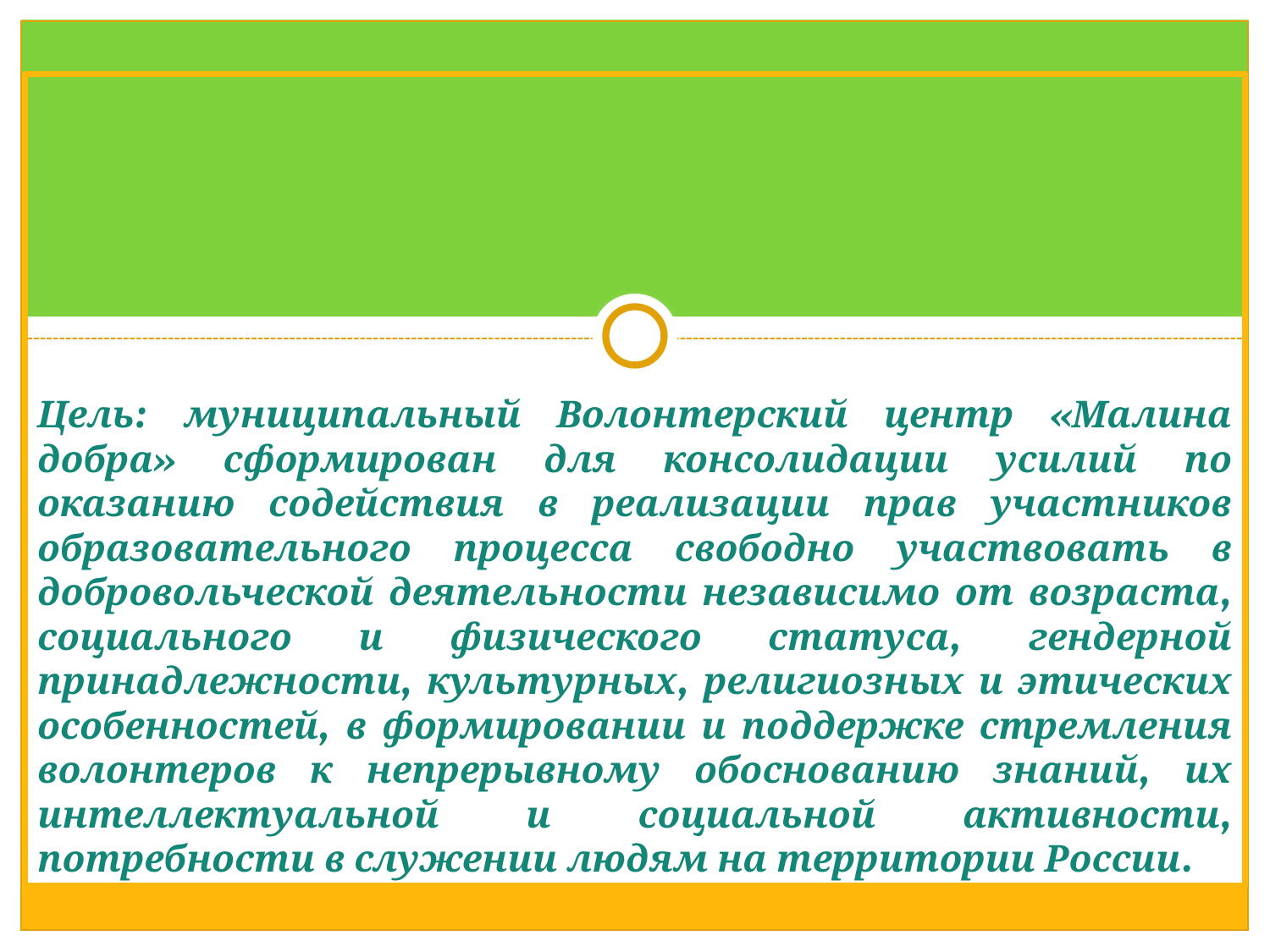

# Цель: муниципальный Волонтерский центр «Малина добра» сформирован для консолидации усилий по оказанию содействия в реализации прав участников образовательного процесса свободно участвовать в добровольческой деятельности независимо от возраста, социального и физического статуса, гендерной принадлежности, культурных, религиозных и этических особенностей, в формировании и поддержке стремления волонтеров к непрерывному обоснованию знаний, их интеллектуальной и социальной активности, потребности в служении людям на территории России.